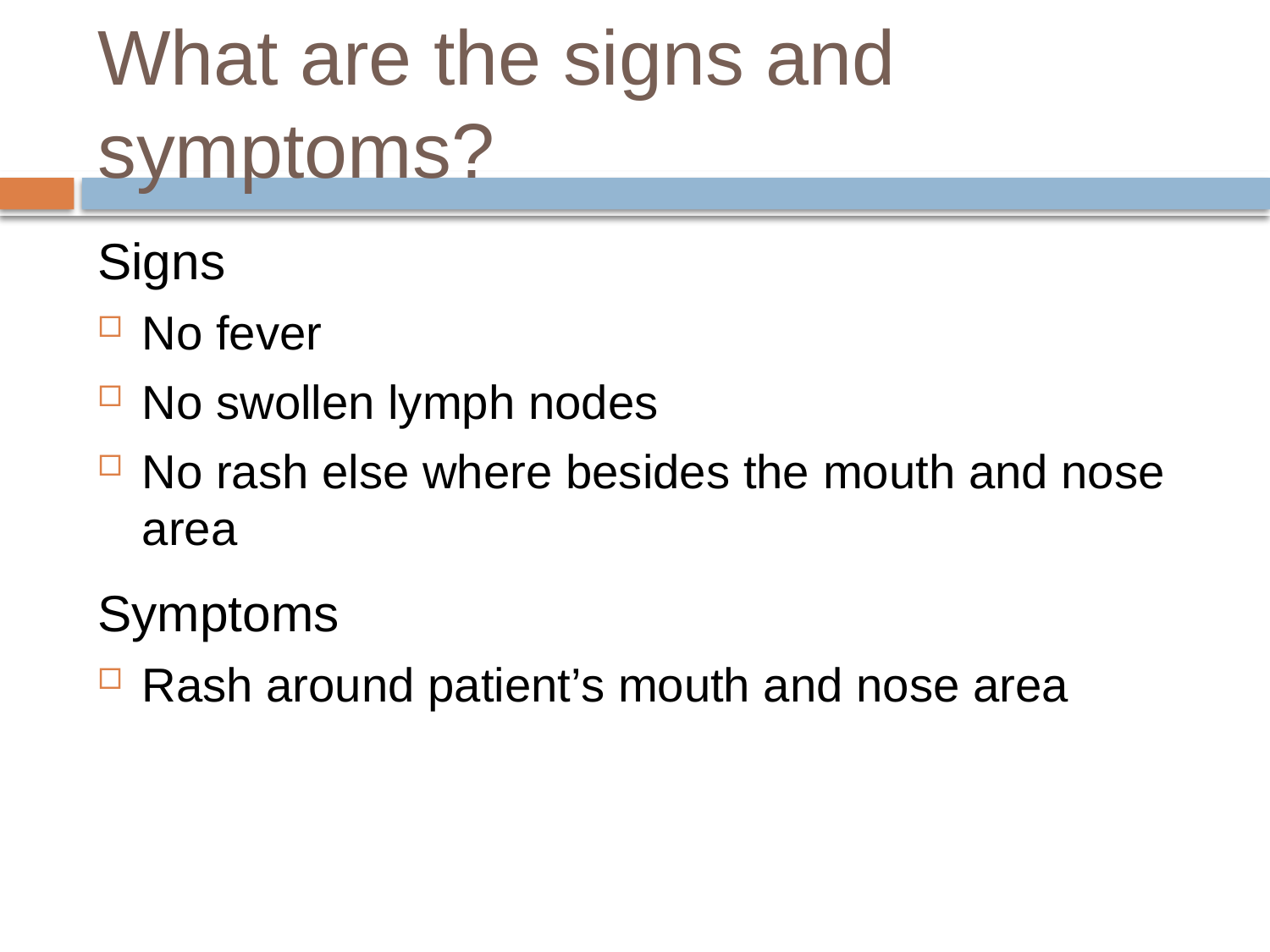

# What are the signs and symptoms?
Signs
No fever
No swollen lymph nodes
No rash else where besides the mouth and nose area
Symptoms
Rash around patient’s mouth and nose area